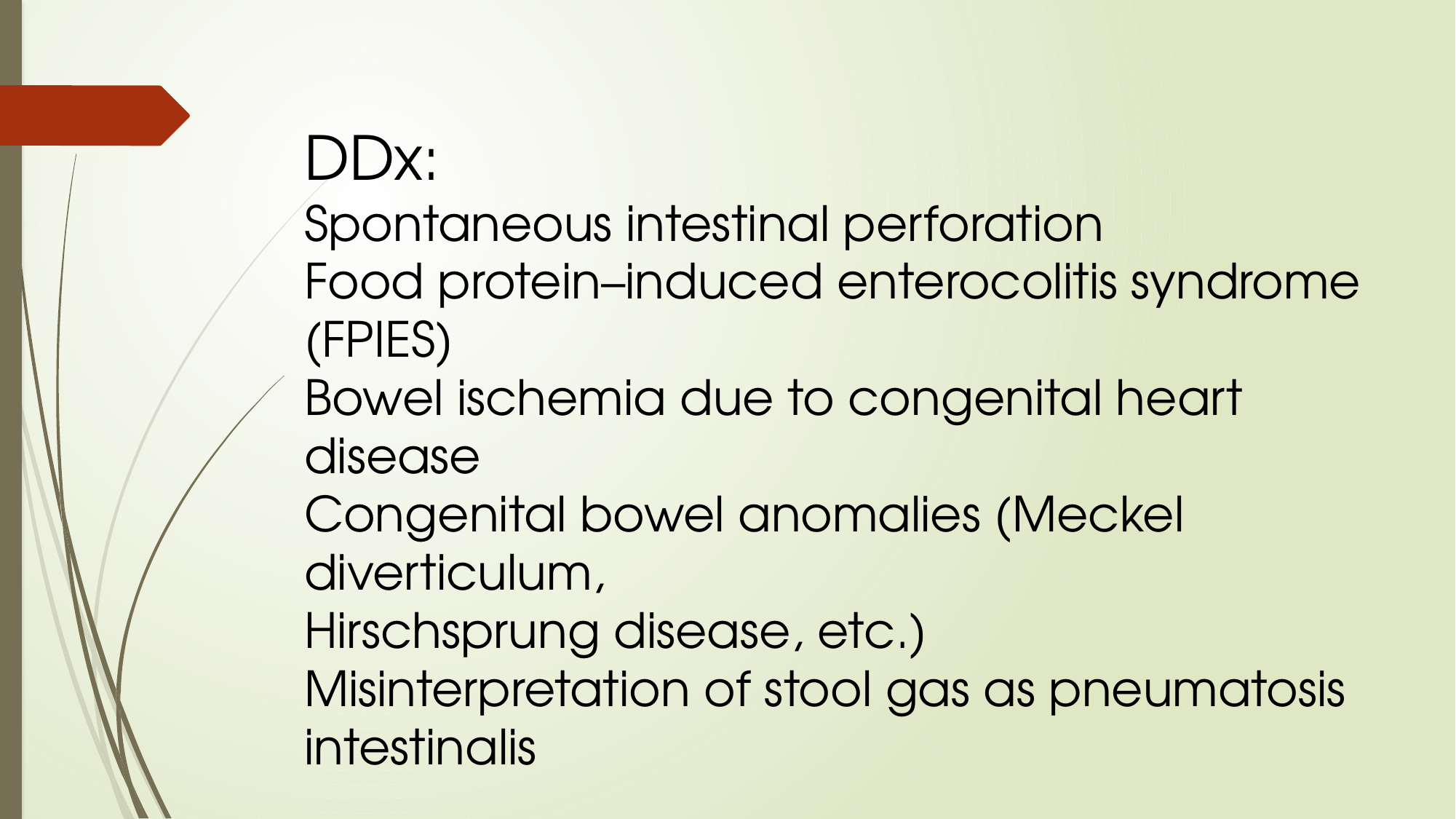

DDx:
Spontaneous intestinal perforation
Food protein–induced enterocolitis syndrome (FPIES)
Bowel ischemia due to congenital heart disease
Congenital bowel anomalies (Meckel diverticulum,
Hirschsprung disease, etc.)
Misinterpretation of stool gas as pneumatosis intestinalis